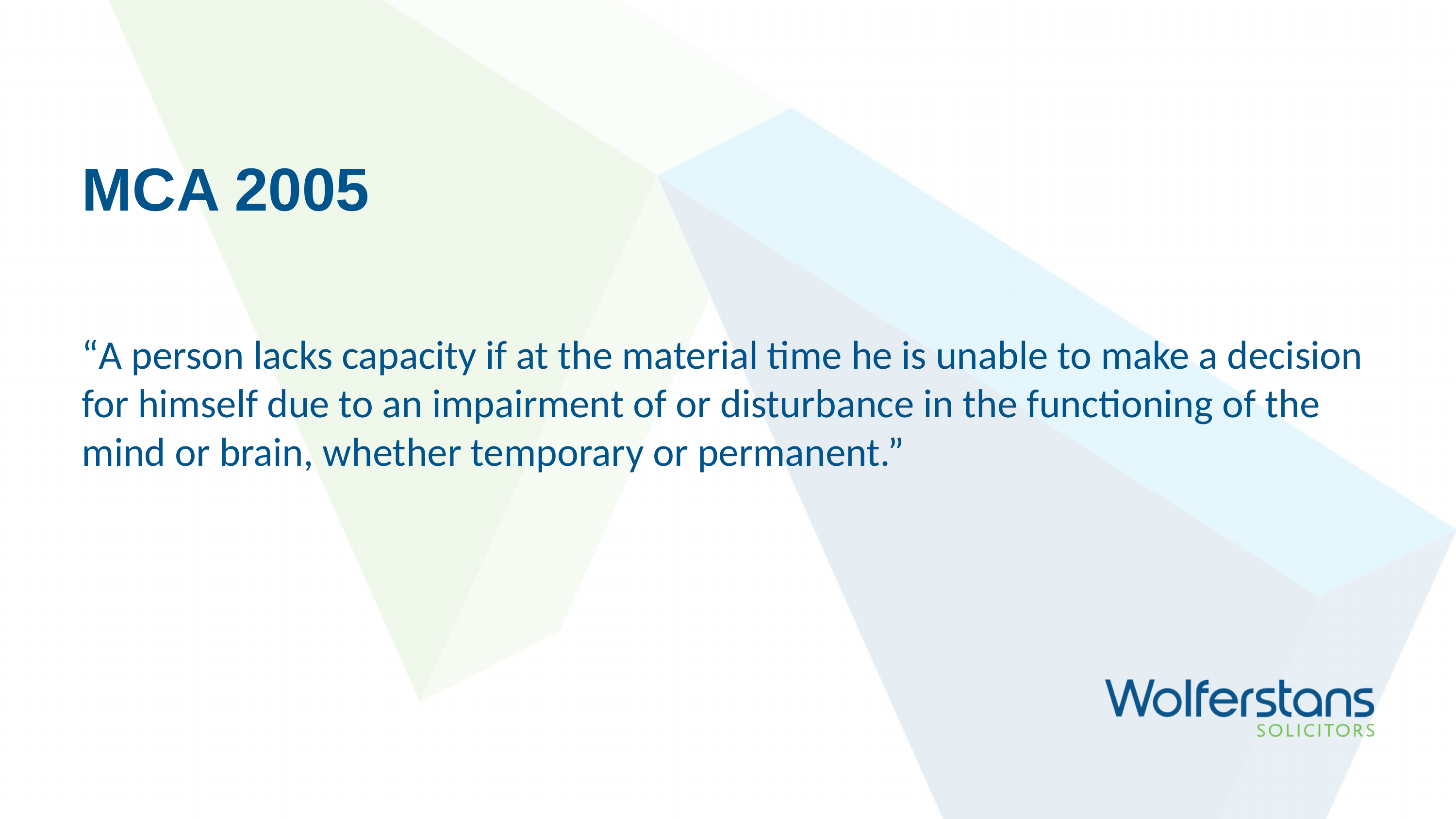

MCA 2005
“A person lacks capacity if at the material time he is unable to make a decision for himself due to an impairment of or disturbance in the functioning of the mind or brain, whether temporary or permanent.”